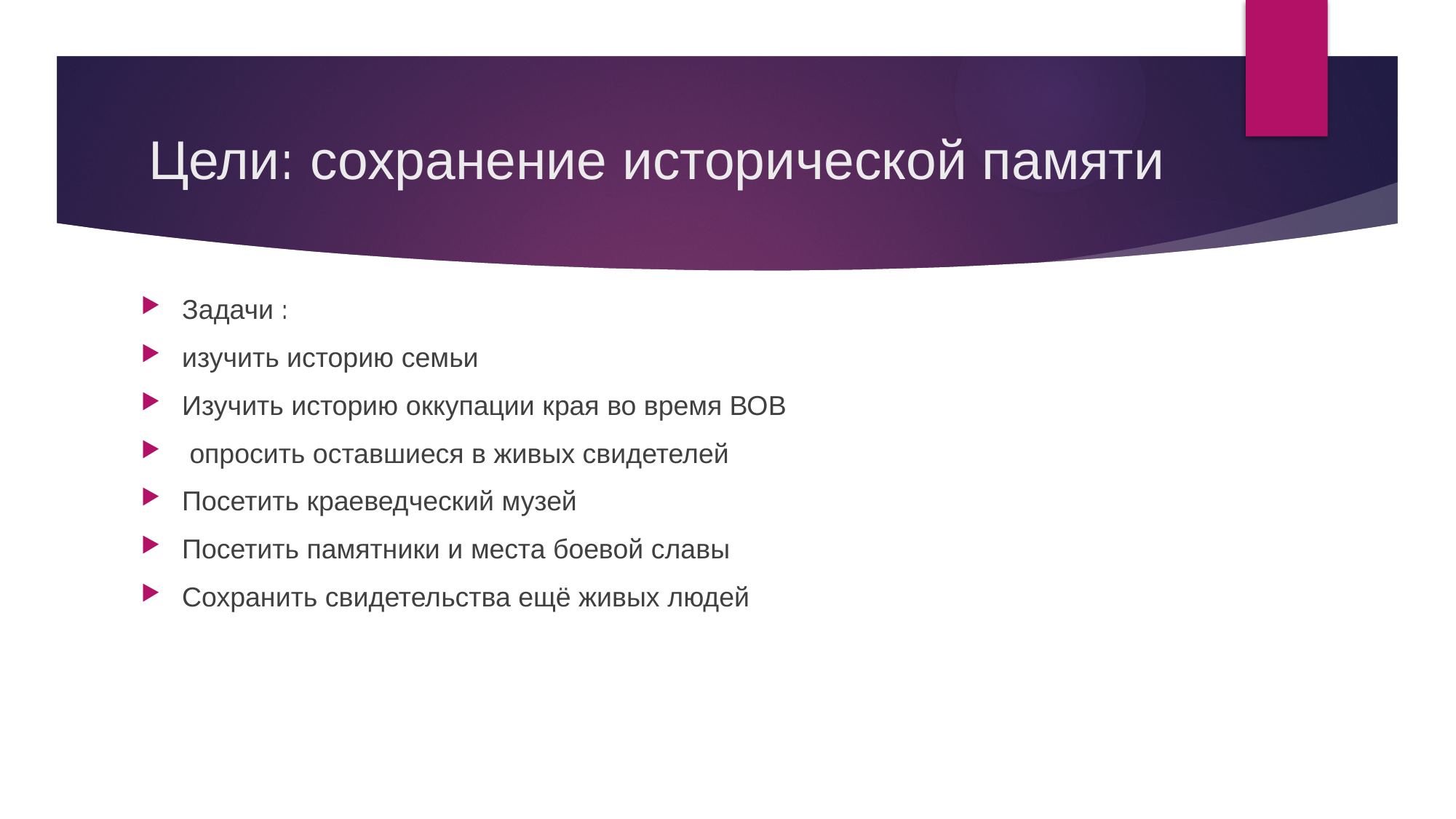

# Цели: сохранение исторической памяти
Задачи :
изучить историю семьи
Изучить историю оккупации края во время ВОВ
 опросить оставшиеся в живых свидетелей
Посетить краеведческий музей
Посетить памятники и места боевой славы
Сохранить свидетельства ещё живых людей